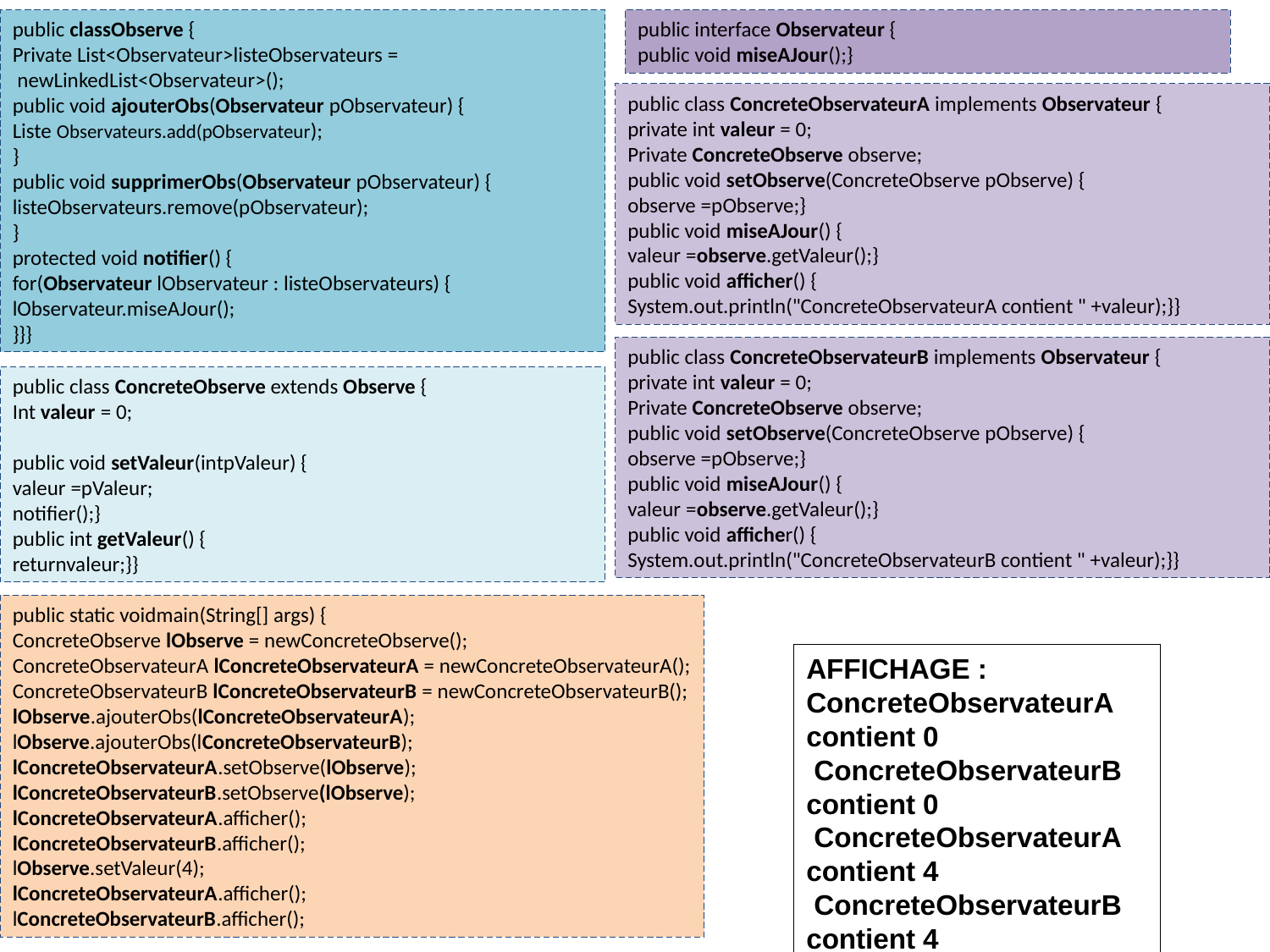

public classObserve {
Private List<Observateur>listeObservateurs =
 newLinkedList<Observateur>();
public void ajouterObs(Observateur pObservateur) {
Liste Observateurs.add(pObservateur);
}
public void supprimerObs(Observateur pObservateur) {
listeObservateurs.remove(pObservateur);
}
protected void notifier() {
for(Observateur lObservateur : listeObservateurs) {
lObservateur.miseAJour();
}}}
public interface Observateur {
public void miseAJour();}
public class ConcreteObservateurA implements Observateur {
private int valeur = 0;
Private ConcreteObserve observe;
public void setObserve(ConcreteObserve pObserve) {
observe =pObserve;}
public void miseAJour() {
valeur =observe.getValeur();}
public void afficher() {
System.out.println("ConcreteObservateurA contient " +valeur);}}
public class ConcreteObservateurB implements Observateur {
private int valeur = 0;
Private ConcreteObserve observe;
public void setObserve(ConcreteObserve pObserve) {
observe =pObserve;}
public void miseAJour() {
valeur =observe.getValeur();}
public void afficher() {
System.out.println("ConcreteObservateurB contient " +valeur);}}
public class ConcreteObserve extends Observe {
Int valeur = 0;

public void setValeur(intpValeur) {
valeur =pValeur;
notifier();}
public int getValeur() {
returnvaleur;}}
public static voidmain(String[] args) {
ConcreteObserve lObserve = newConcreteObserve();
ConcreteObservateurA lConcreteObservateurA = newConcreteObservateurA();
ConcreteObservateurB lConcreteObservateurB = newConcreteObservateurB();
lObserve.ajouterObs(lConcreteObservateurA);
lObserve.ajouterObs(lConcreteObservateurB);
lConcreteObservateurA.setObserve(lObserve);
lConcreteObservateurB.setObserve(lObserve);
lConcreteObservateurA.afficher();
lConcreteObservateurB.afficher();
lObserve.setValeur(4);
lConcreteObservateurA.afficher();
lConcreteObservateurB.afficher();
AFFICHAGE :
ConcreteObservateurA contient 0
 ConcreteObservateurB contient 0
 ConcreteObservateurA contient 4
 ConcreteObservateurB contient 4